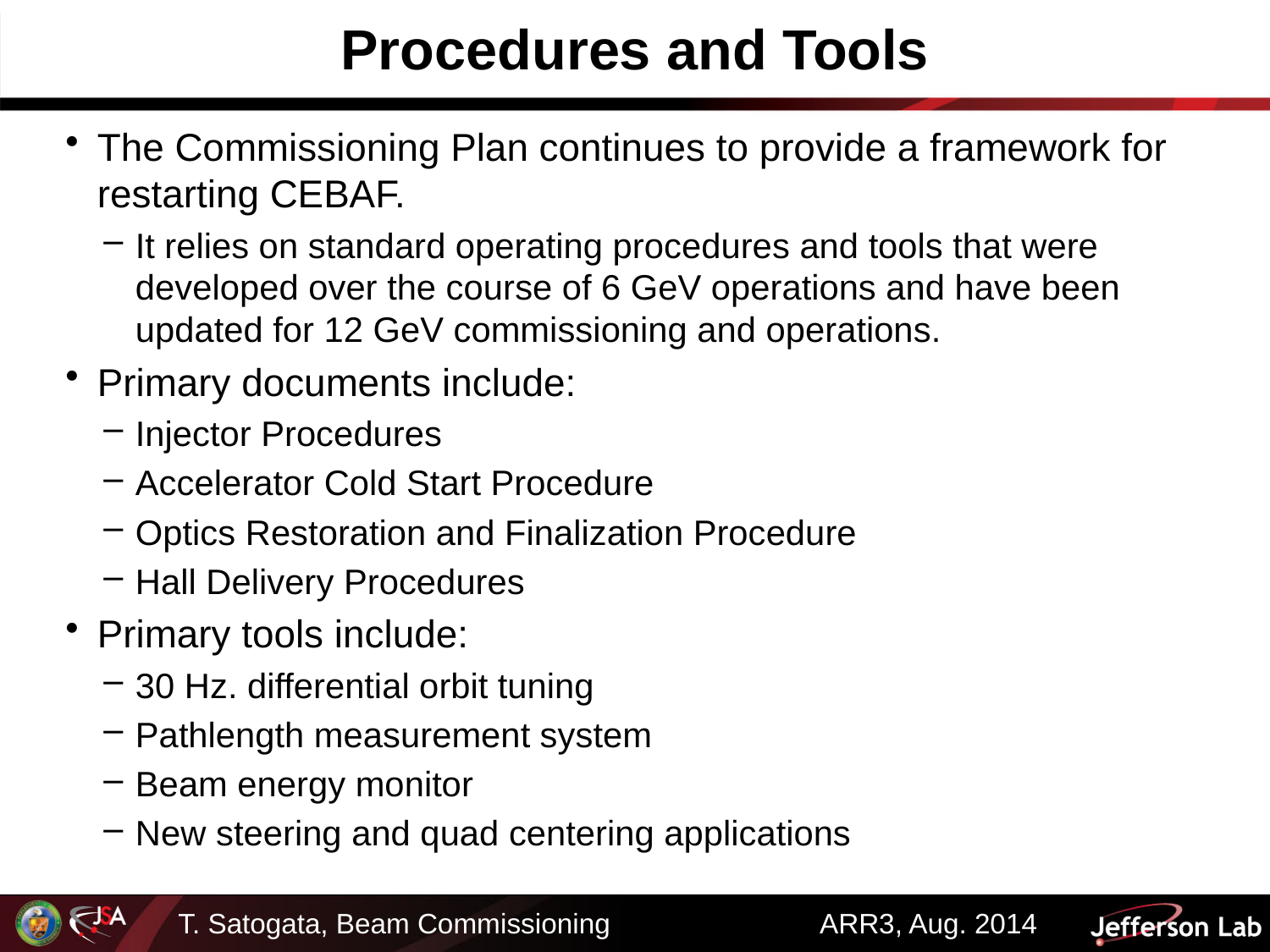

# Procedures and Tools
The Commissioning Plan continues to provide a framework for restarting CEBAF.
It relies on standard operating procedures and tools that were developed over the course of 6 GeV operations and have been updated for 12 GeV commissioning and operations.
Primary documents include:
Injector Procedures
Accelerator Cold Start Procedure
Optics Restoration and Finalization Procedure
Hall Delivery Procedures
Primary tools include:
30 Hz. differential orbit tuning
Pathlength measurement system
Beam energy monitor
New steering and quad centering applications